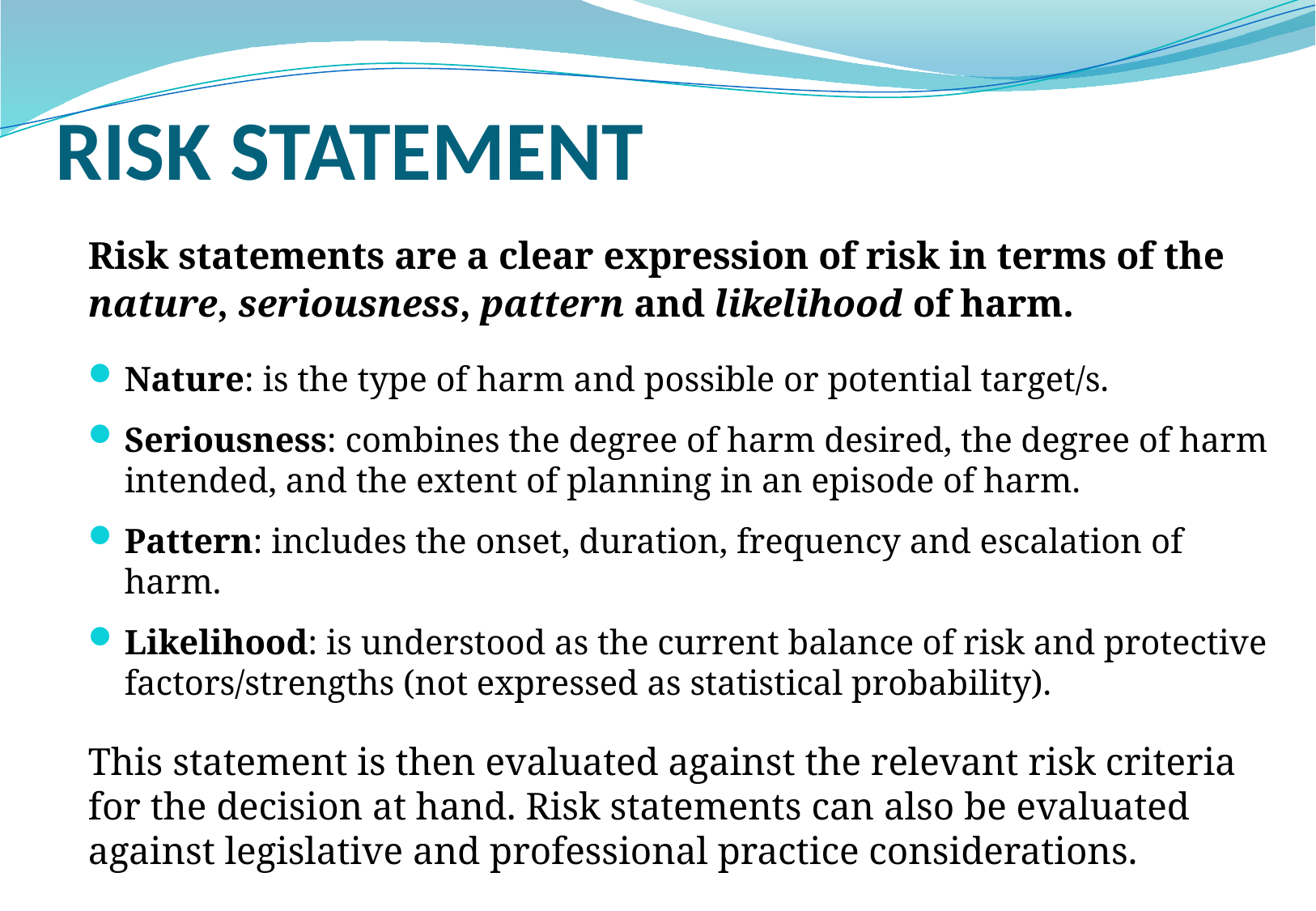

# Risk Statement
Risk statements are a clear expression of risk in terms of the nature, seriousness, pattern and likelihood of harm.

Nature: is the type of harm and possible or potential target/s.
Seriousness: combines the degree of harm desired, the degree of harm intended, and the extent of planning in an episode of harm.
Pattern: includes the onset, duration, frequency and escalation of harm.
Likelihood: is understood as the current balance of risk and protective factors/strengths (not expressed as statistical probability).

This statement is then evaluated against the relevant risk criteria for the decision at hand. Risk statements can also be evaluated against legislative and professional practice considerations.